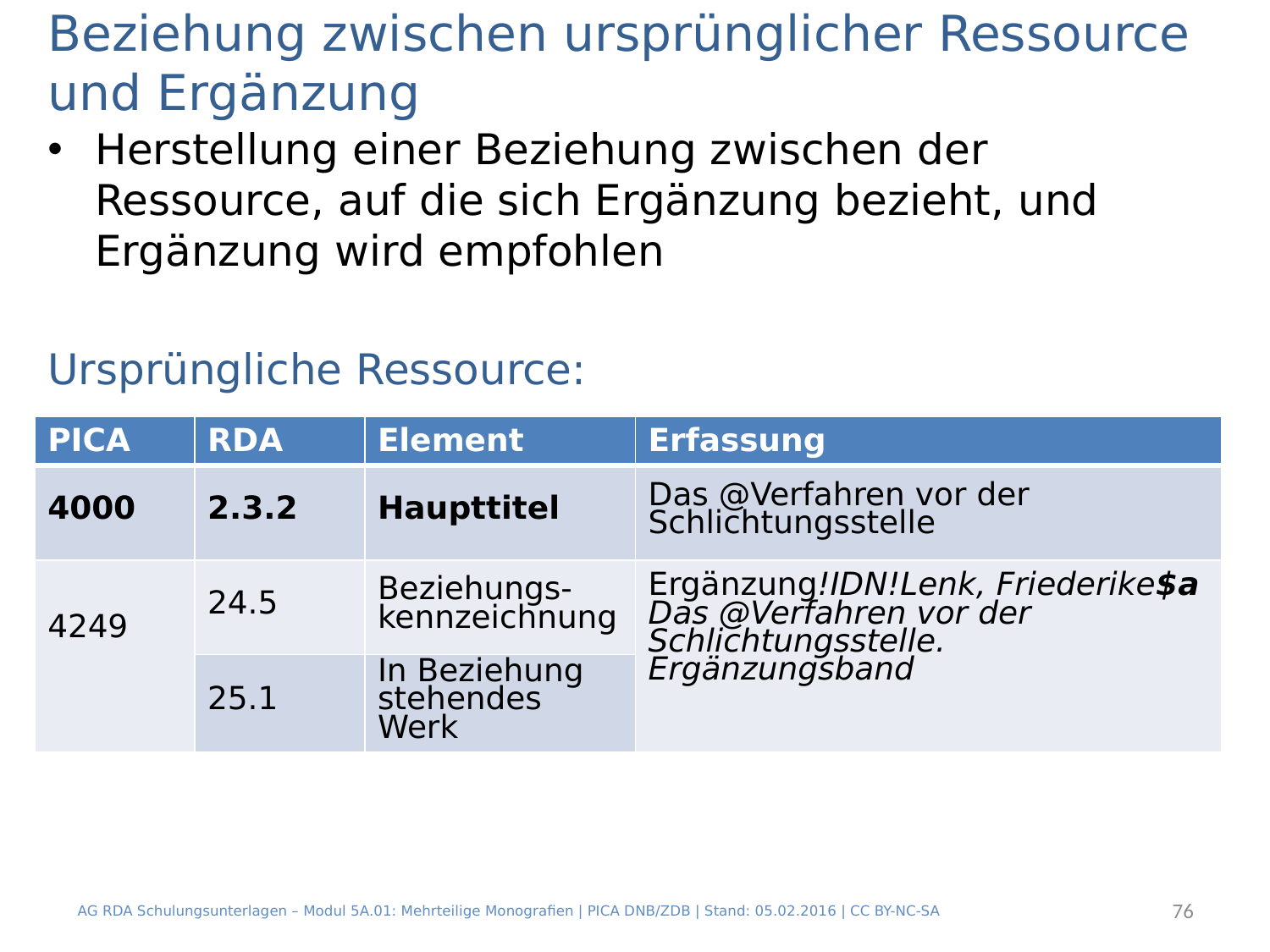

# Beziehung zwischen ursprünglicher Ressource und Ergänzung
Herstellung einer Beziehung zwischen der Ressource, auf die sich Ergänzung bezieht, und Ergänzung wird empfohlen

Ursprüngliche Ressource:

| PICA | RDA | Element | Erfassung |
| --- | --- | --- | --- |
| 4000 | 2.3.2 | Haupttitel | Das @Verfahren vor der Schlichtungsstelle |
| 4249 | 24.5 | Beziehungs- kennzeichnung | Ergänzung!IDN!Lenk, Friederike$a Das @Verfahren vor der Schlichtungsstelle. Ergänzungsband |
|  | 25.1 | In Beziehung stehendes Werk |  |
AG RDA Schulungsunterlagen – Modul 5A.01: Mehrteilige Monografien | PICA DNB/ZDB | Stand: 05.02.2016 | CC BY-NC-SA
76